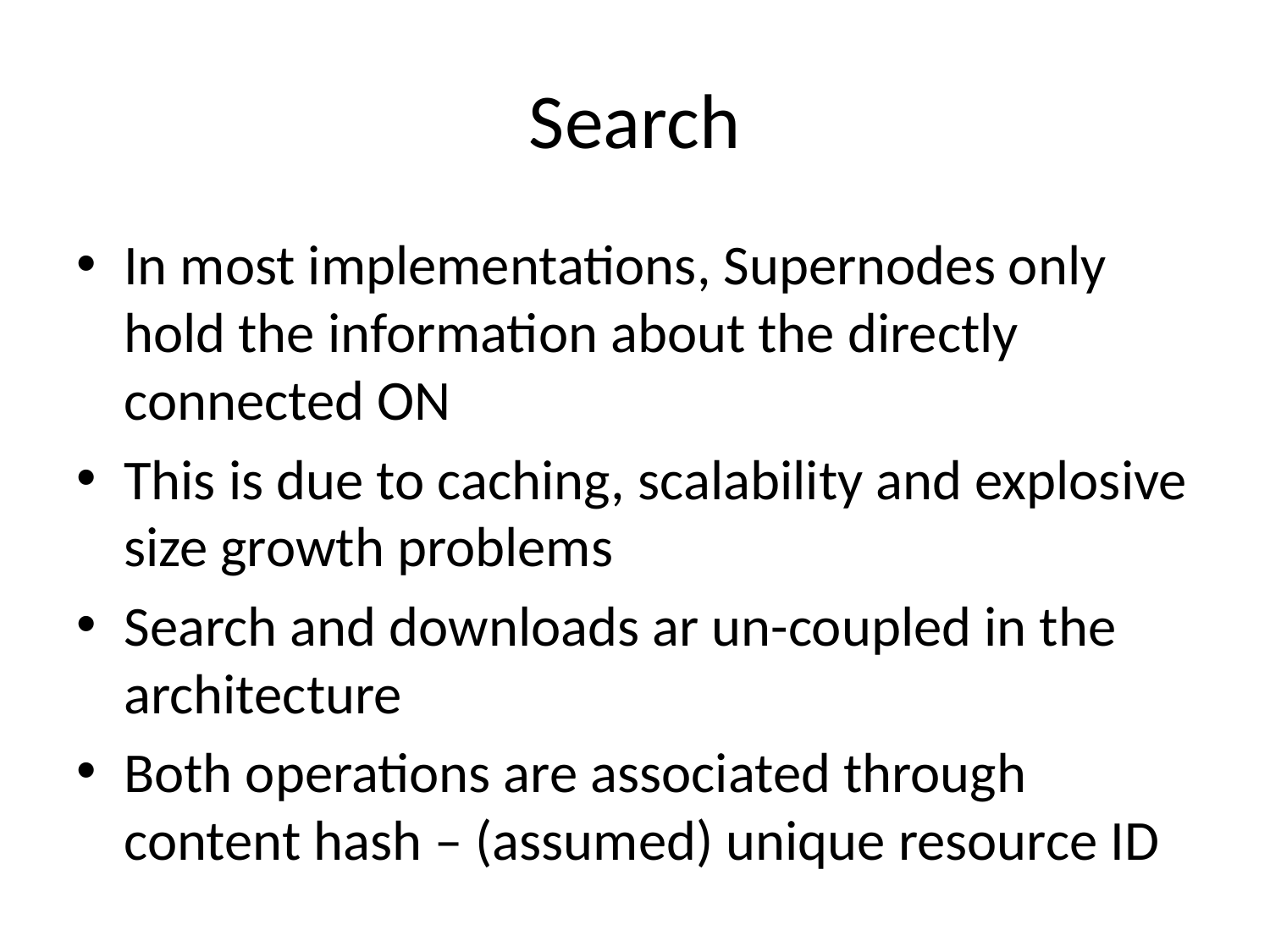

# Search
In most implementations, Supernodes only hold the information about the directly connected ON
This is due to caching, scalability and explosive size growth problems
Search and downloads ar un-coupled in the architecture
Both operations are associated through content hash – (assumed) unique resource ID